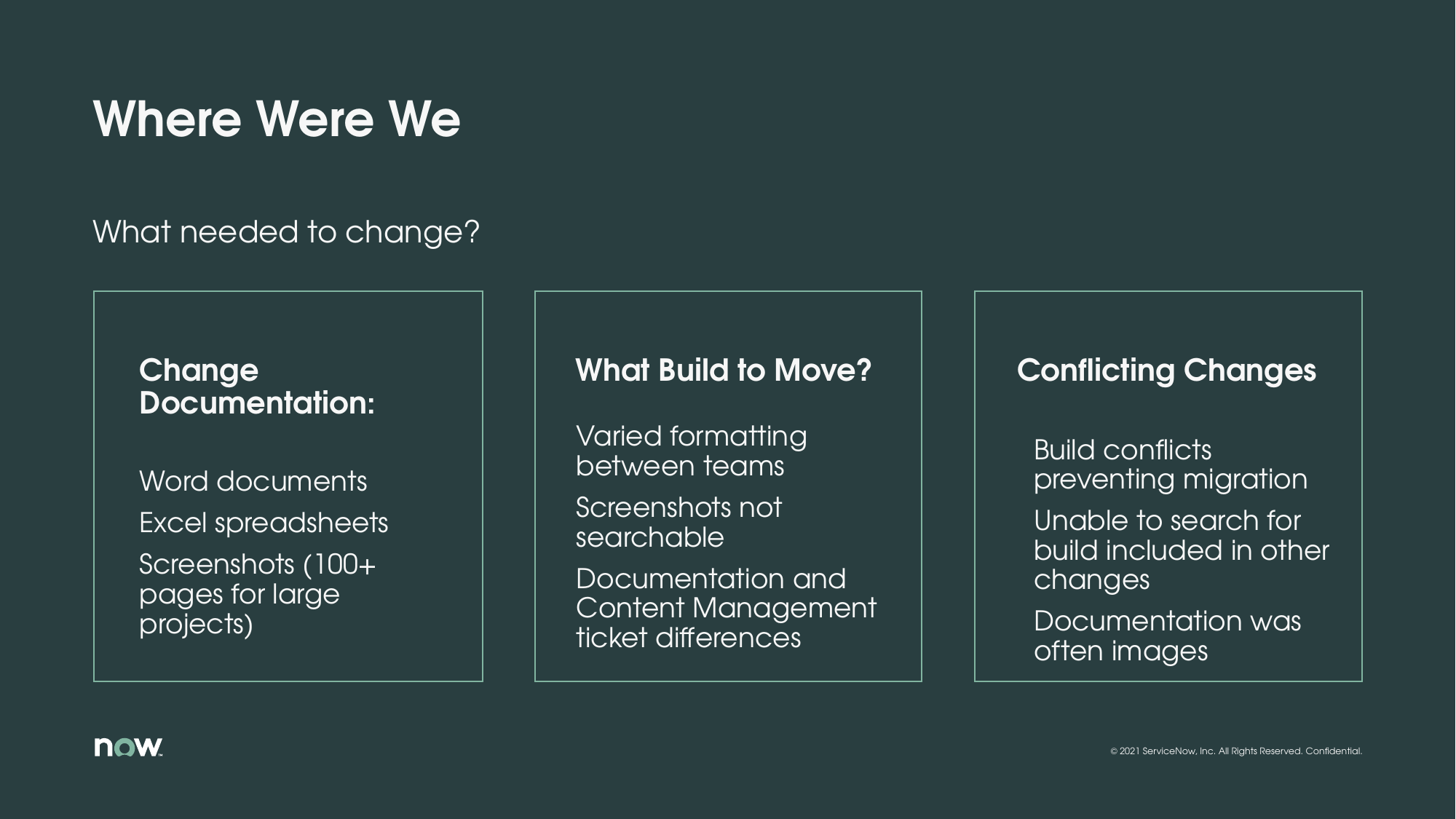

# Where Were We
What needed to change?

Change Documentation:
What Build to Move?
Conflicting Changes

Word documents
Excel spreadsheets
Screenshots (100+ pages for large projects)
Varied formatting between teams
Screenshots not searchable
Documentation and Content Management ticket differences
Build conflicts preventing migration
Unable to search for build included in other changes
Documentation was often images